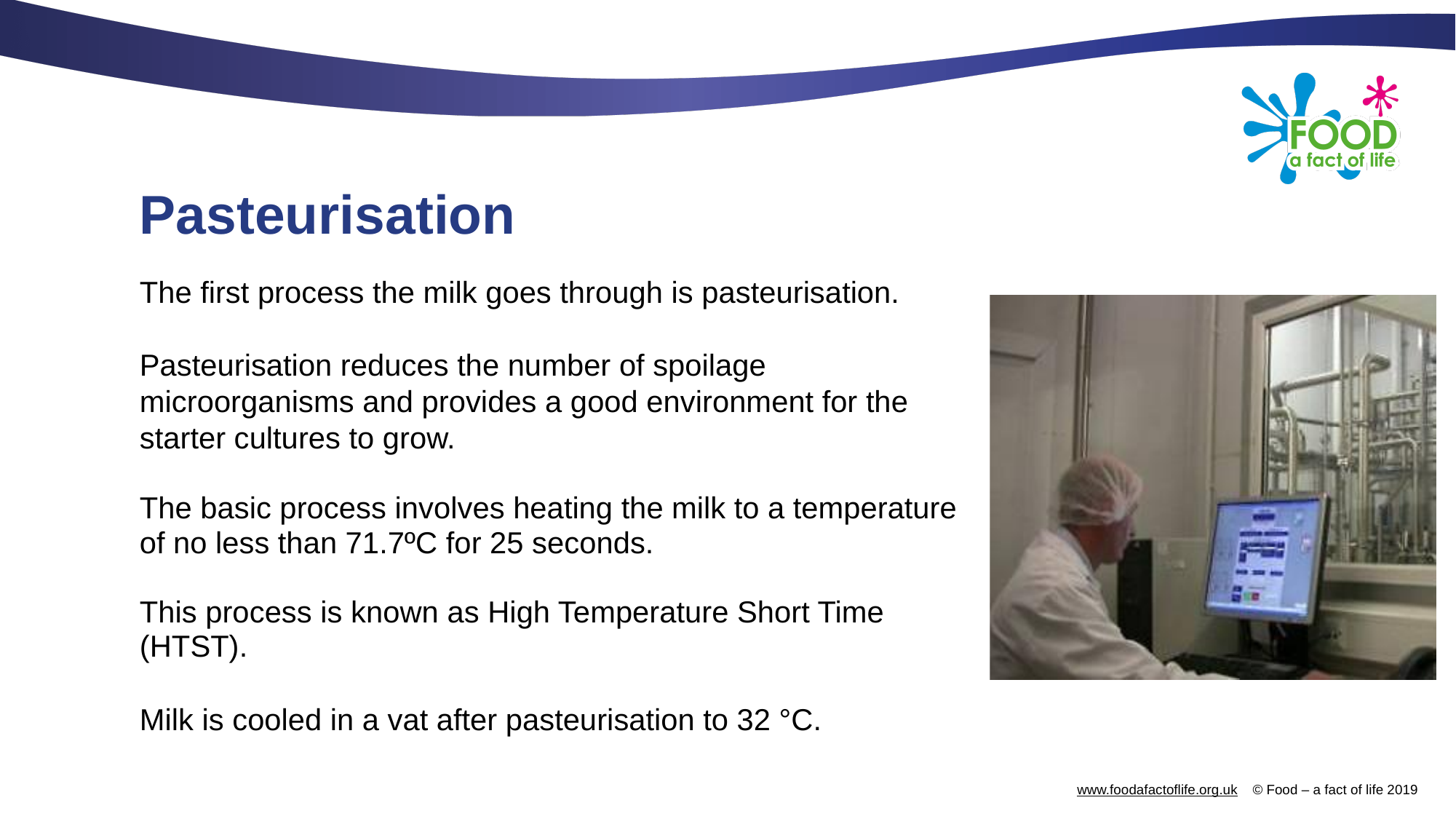

# Pasteurisation
The first process the milk goes through is pasteurisation.

Pasteurisation reduces the number of spoilage microorganisms and provides a good environment for the starter cultures to grow.

The basic process involves heating the milk to a temperature of no less than 71.7ºC for 25 seconds.

This process is known as High Temperature Short Time (HTST).

Milk is cooled in a vat after pasteurisation to 32 °C.